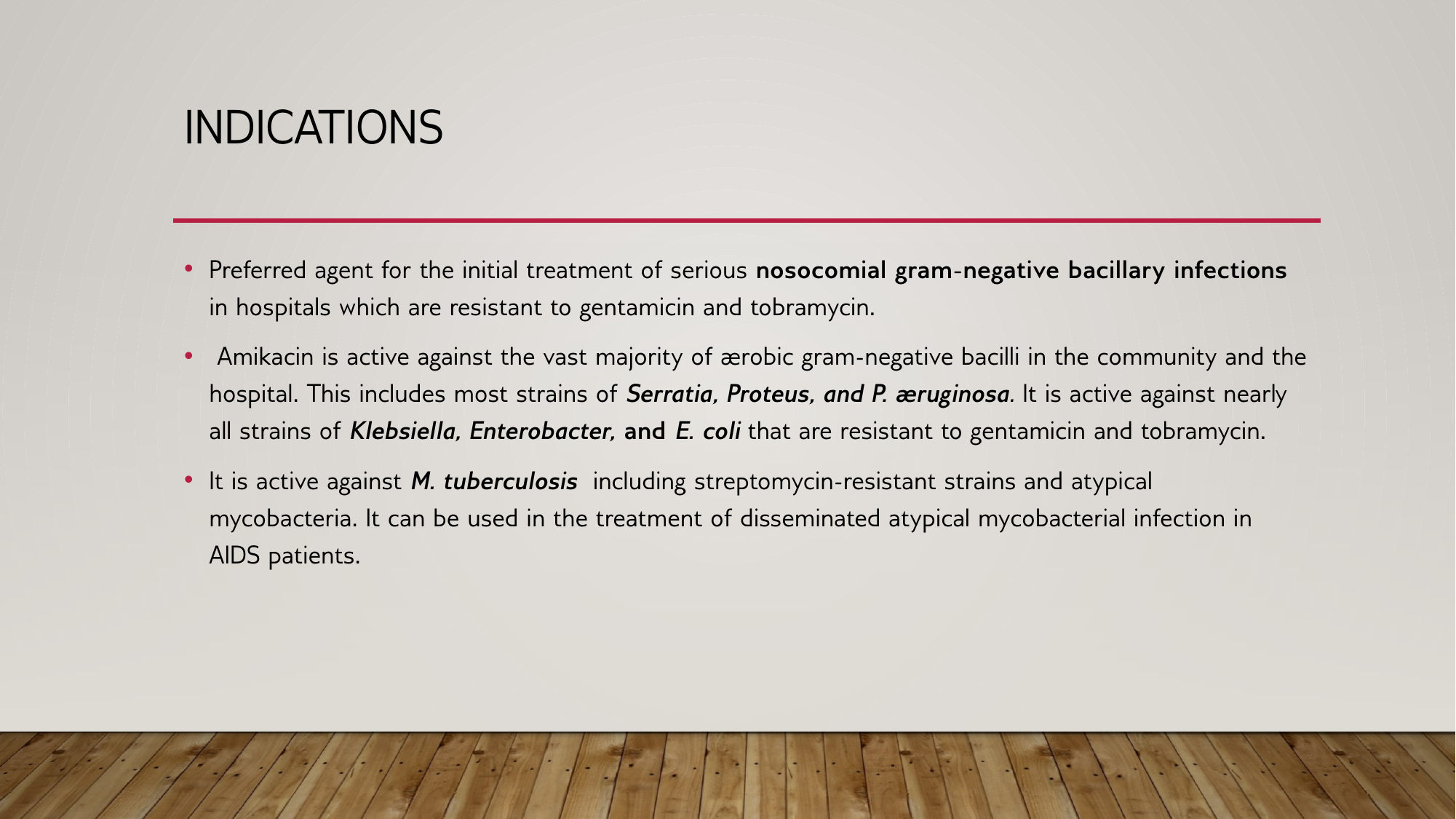

# INDICATIONS
Preferred agent for the initial treatment of serious nosocomial gram-negative bacillary infections in hospitals which are resistant to gentamicin and tobramycin.
 Amikacin is active against the vast majority of aerobic gram-negative bacilli in the community and the hospital. This includes most strains of Serratia, Proteus, and P. aeruginosa. It is active against nearly all strains of Klebsiella, Enterobacter, and E. coli that are resistant to gentamicin and tobramycin.
It is active against M. tuberculosis  including streptomycin-resistant strains and atypical mycobacteria. It can be used in the treatment of disseminated atypical mycobacterial infection in AIDS patients.